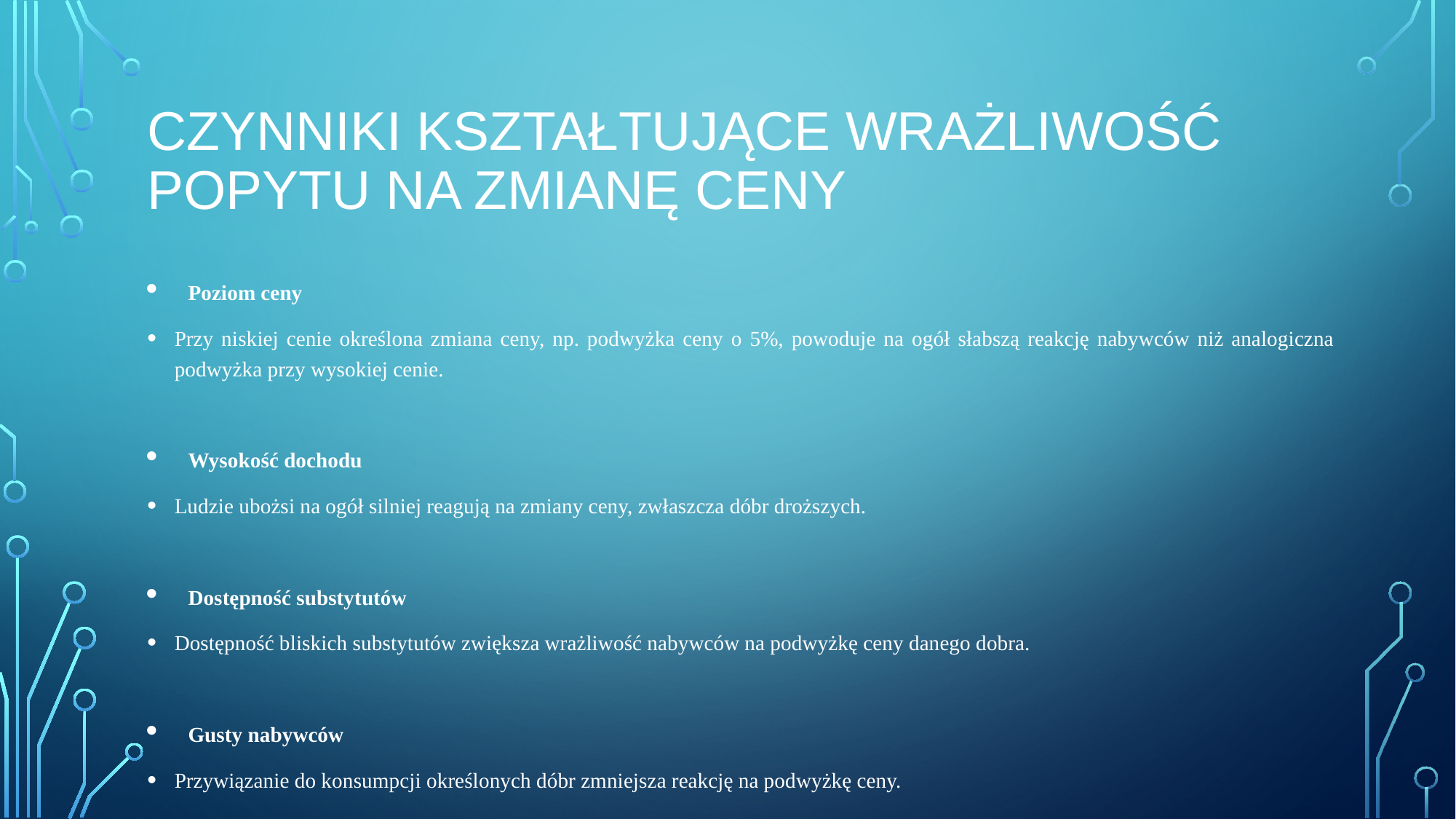

# Czynniki kształtujące wrażliwość popytu na zmianę ceny
Poziom ceny
Przy niskiej cenie określona zmiana ceny, np. podwyżka ceny o 5%, powoduje na ogół słabszą reakcję nabywców niż analogiczna podwyżka przy wysokiej cenie.

Wysokość dochodu
Ludzie ubożsi na ogół silniej reagują na zmiany ceny, zwłaszcza dóbr droższych.

Dostępność substytutów
Dostępność bliskich substytutów zwiększa wrażliwość nabywców na podwyżkę ceny danego dobra.

Gusty nabywców
Przywiązanie do konsumpcji określonych dóbr zmniejsza reakcję na podwyżkę ceny.